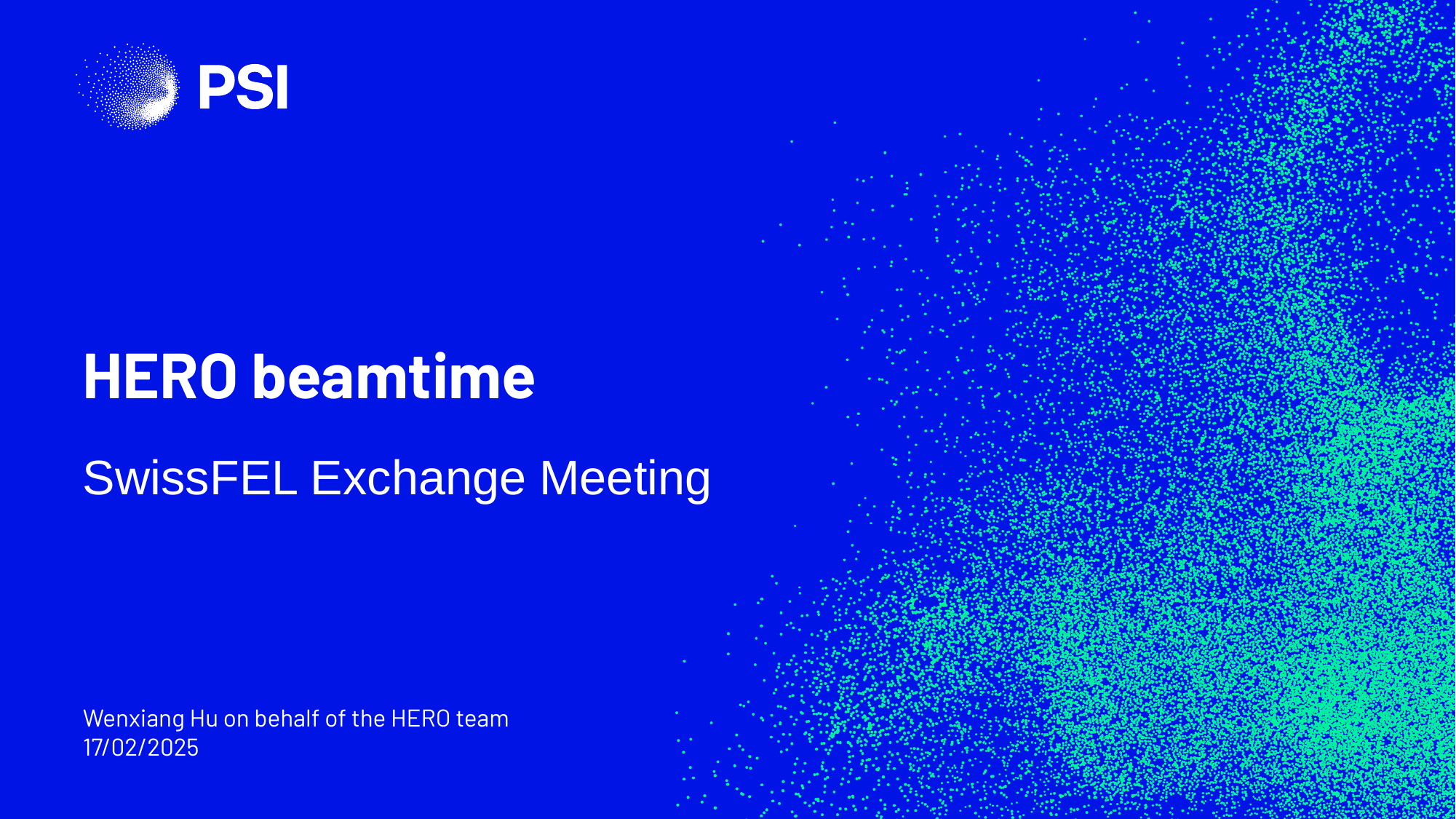

# HERO beamtime
SwissFEL Exchange Meeting
Wenxiang Hu on behalf of the HERO team
17/02/2025